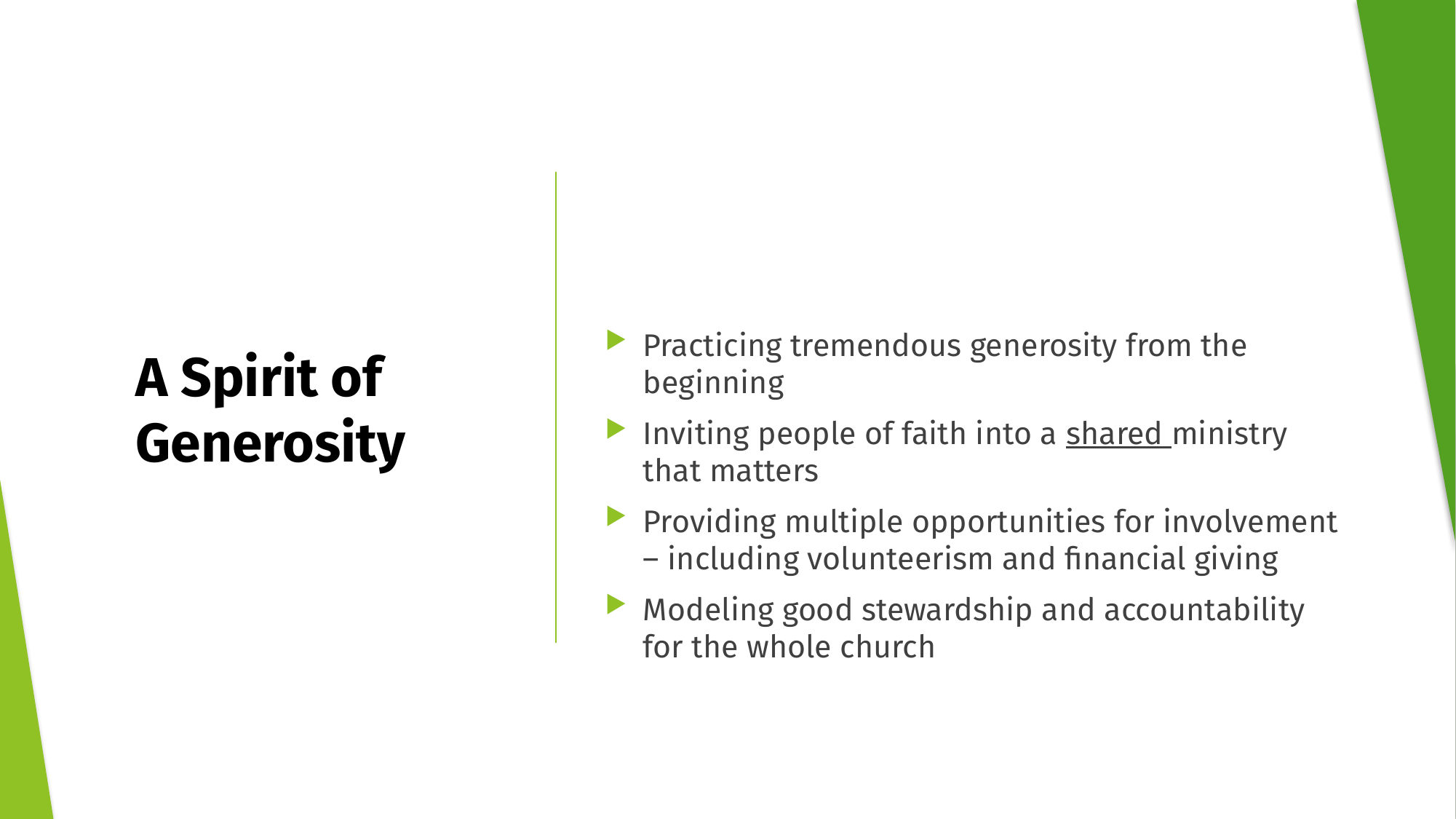

# A Spirit of Generosity
Practicing tremendous generosity from the beginning
Inviting people of faith into a shared ministry  that matters
Providing multiple opportunities for involvement – including volunteerism and financial giving
Modeling good stewardship and accountability for the whole church